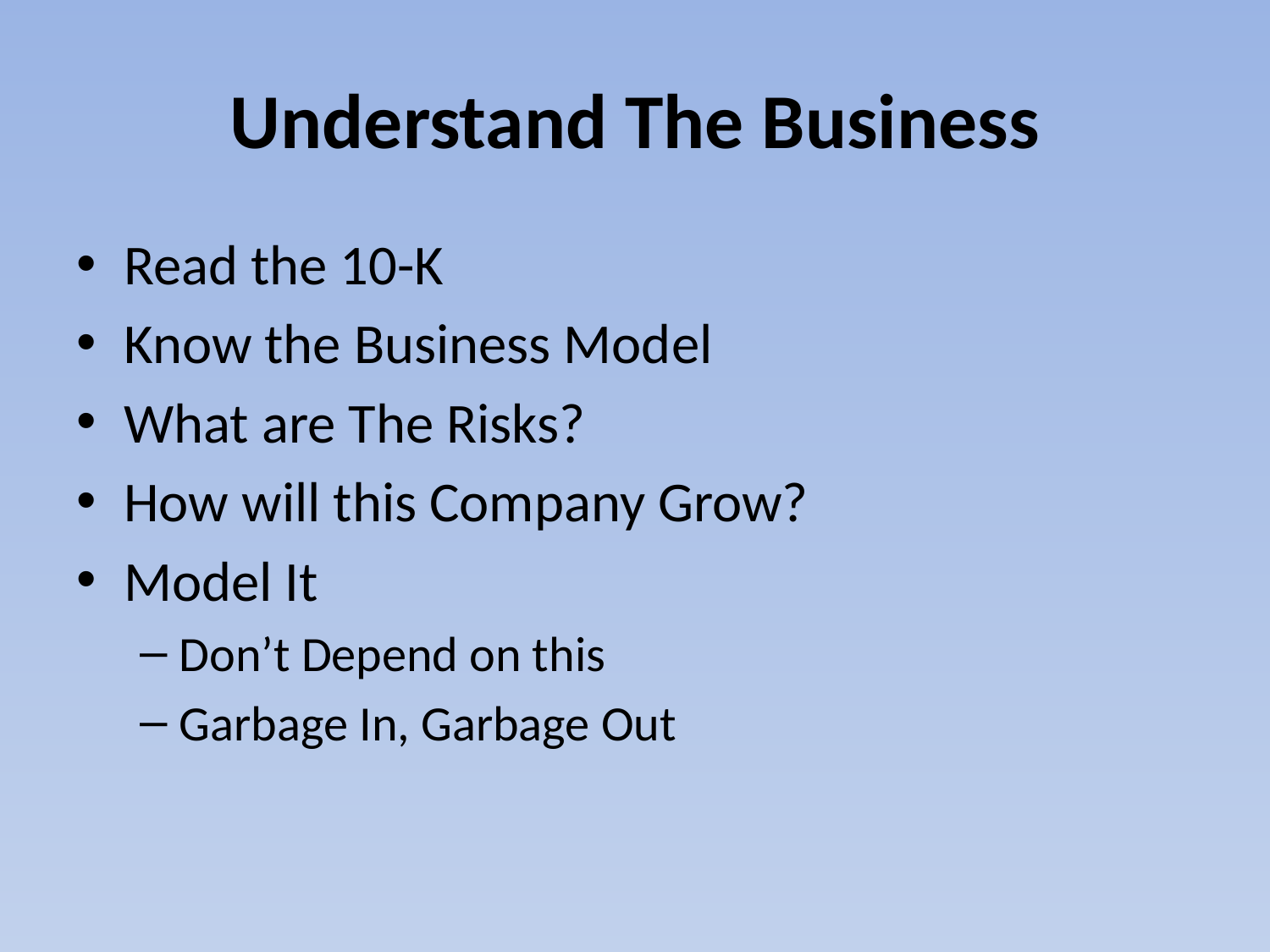

# Understand The Business
Read the 10-K
Know the Business Model
What are The Risks?
How will this Company Grow?
Model It
Don’t Depend on this
Garbage In, Garbage Out